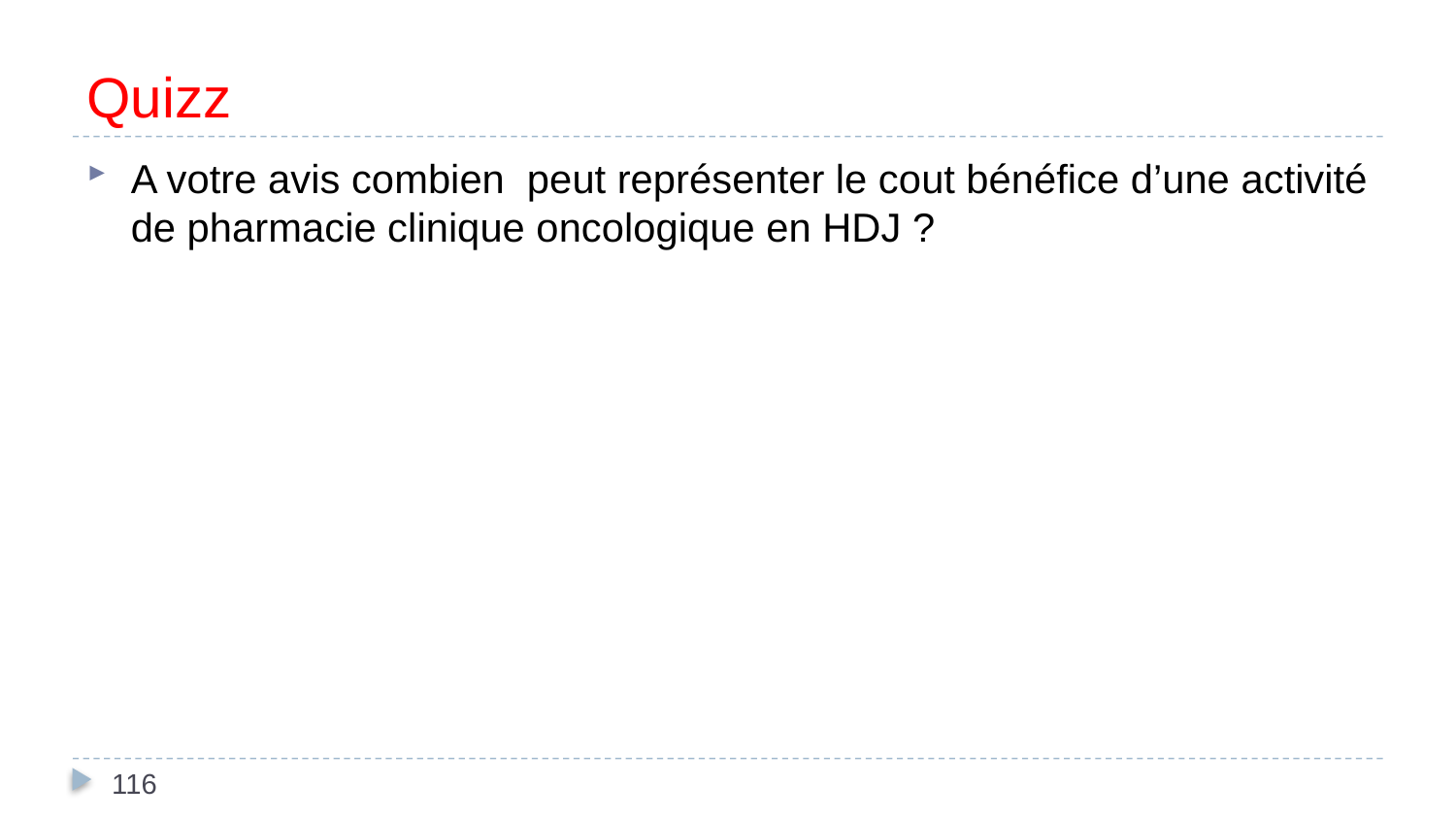

# Quizz
A votre avis combien  peut représenter le cout bénéfice d’une activité de pharmacie clinique oncologique en HDJ ?

116